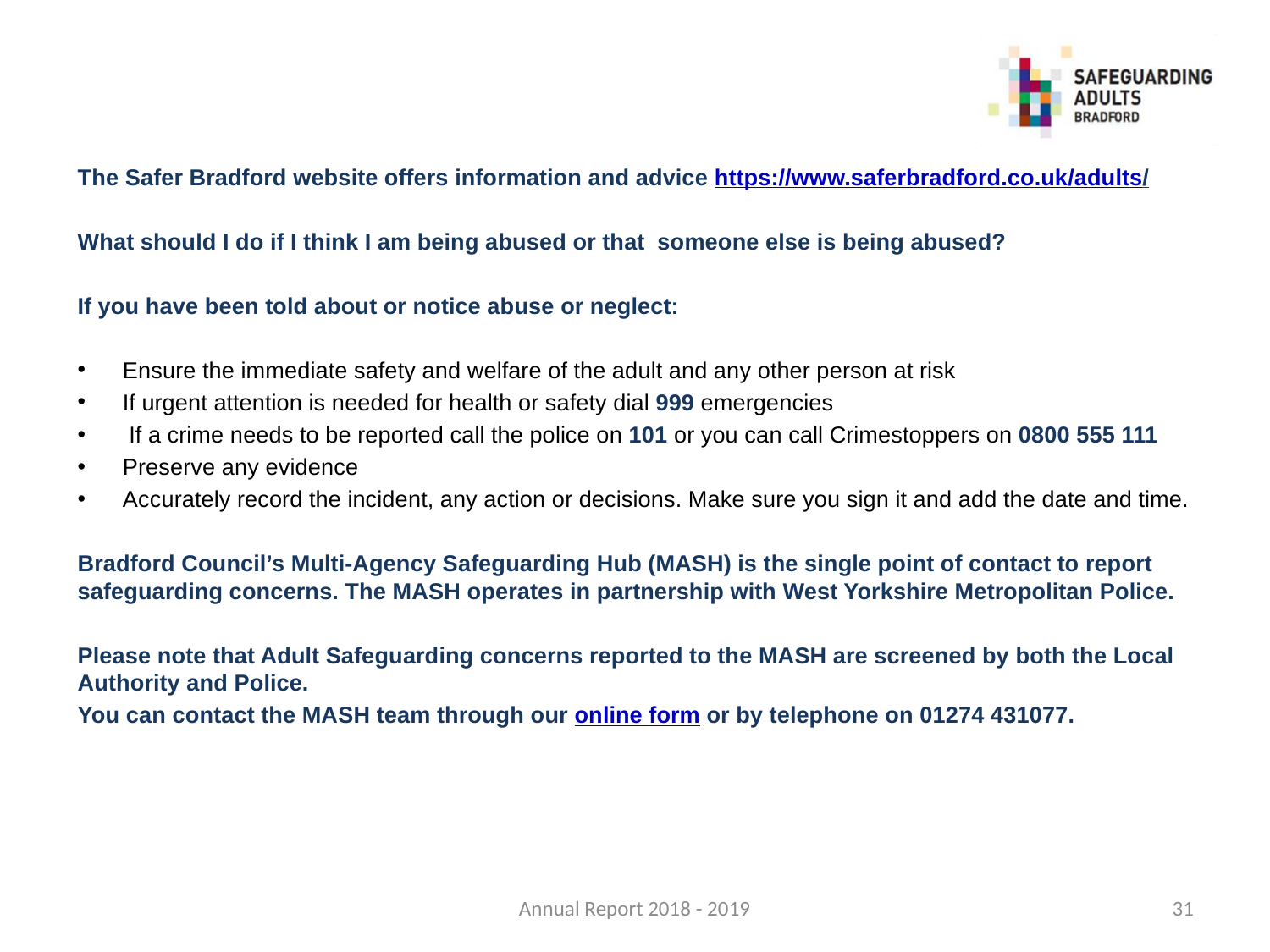

The Safer Bradford website offers information and advice https://www.saferbradford.co.uk/adults/

What should I do if I think I am being abused or that  someone else is being abused?

If you have been told about or notice abuse or neglect:

Ensure the immediate safety and welfare of the adult and any other person at risk
If urgent attention is needed for health or safety dial 999 emergencies
 If a crime needs to be reported call the police on 101 or you can call Crimestoppers on 0800 555 111
Preserve any evidence
Accurately record the incident, any action or decisions. Make sure you sign it and add the date and time.

Bradford Council’s Multi-Agency Safeguarding Hub (MASH) is the single point of contact to report safeguarding concerns. The MASH operates in partnership with West Yorkshire Metropolitan Police.

Please note that Adult Safeguarding concerns reported to the MASH are screened by both the Local Authority and Police.
You can contact the MASH team through our online form or by telephone on 01274 431077.

Annual Report 2018 - 2019
31